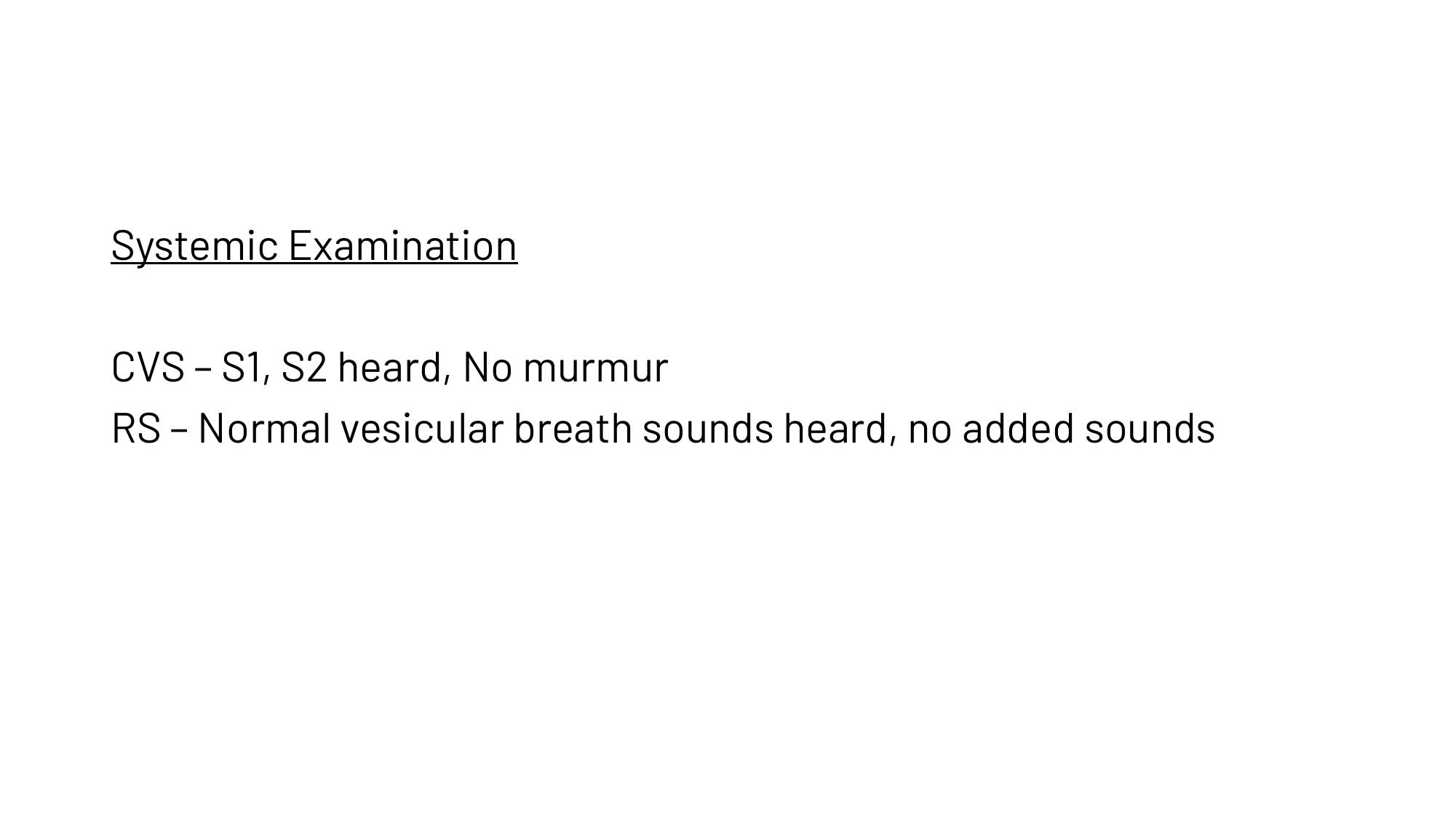

Systemic Examination

CVS – S1, S2 heard, No murmur
RS – Normal vesicular breath sounds heard, no added sounds